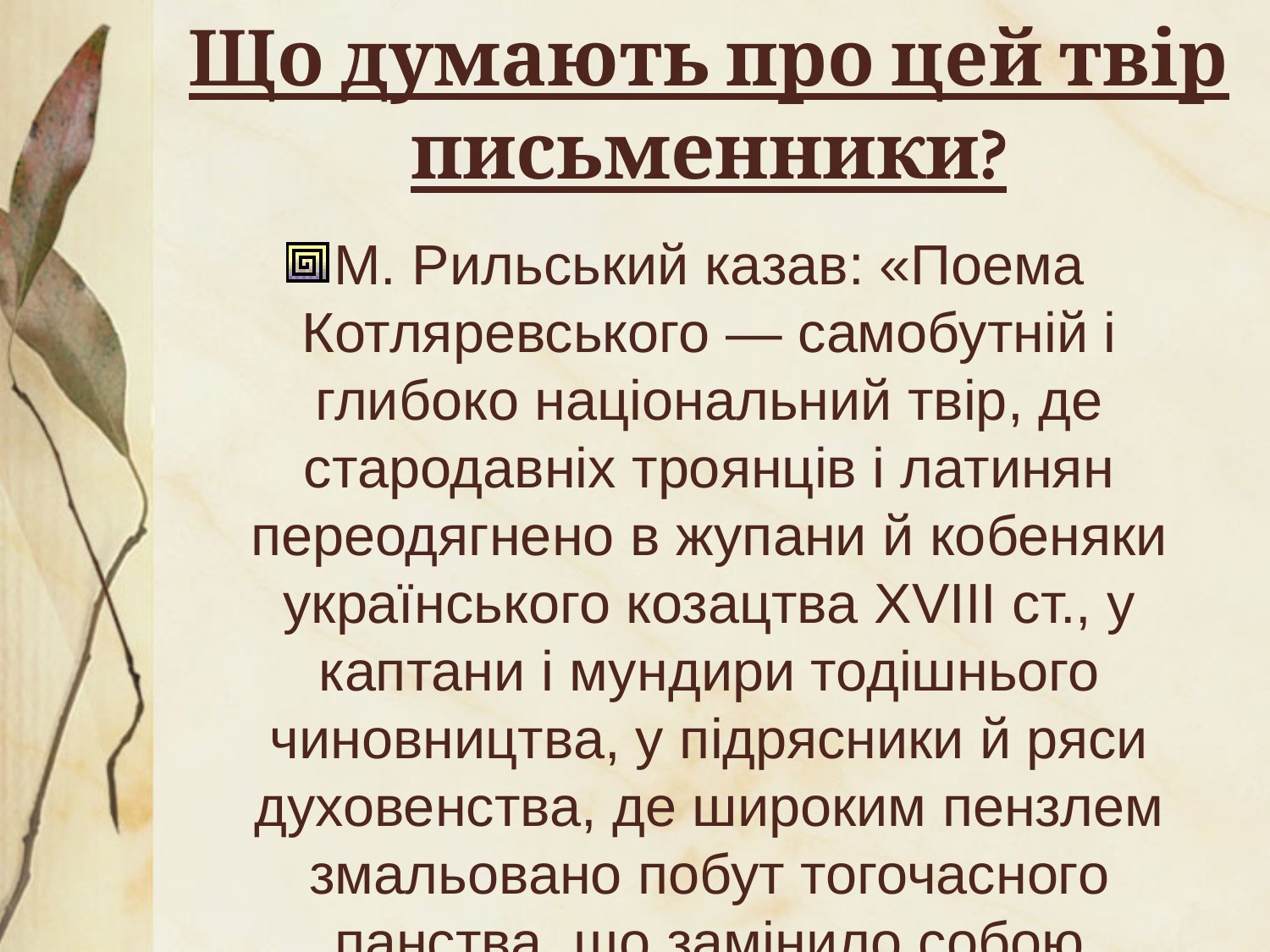

# Що думають про цей твір письменники?
М. Рильський казав: «Поема Котляревського — самобутній і глибоко національний твір, де стародавніх троянців і латинян переодягнено в жупани й кобеняки українського козацтва XVIII ст., у каптани і мундири тодішнього чиновництва, у підрясники й ряси духовенства, де широким пензлем змальовано побут тогочасного панства, що замінило собою Вергілієвих олімпійців».